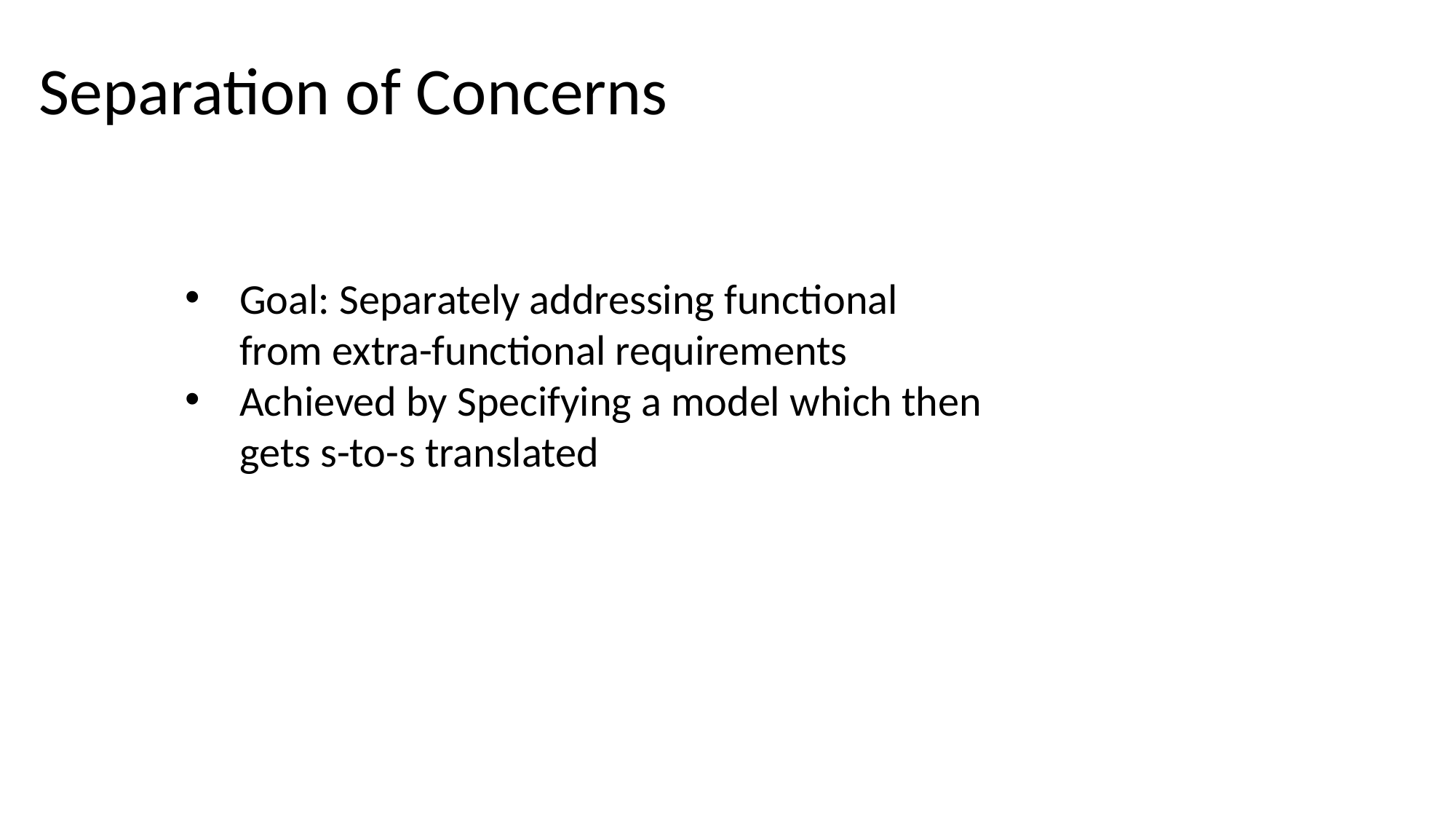

# Separation of Concerns
Goal: Separately addressing functional from extra-functional requirements
Achieved by Specifying a model which then gets s-to-s translated